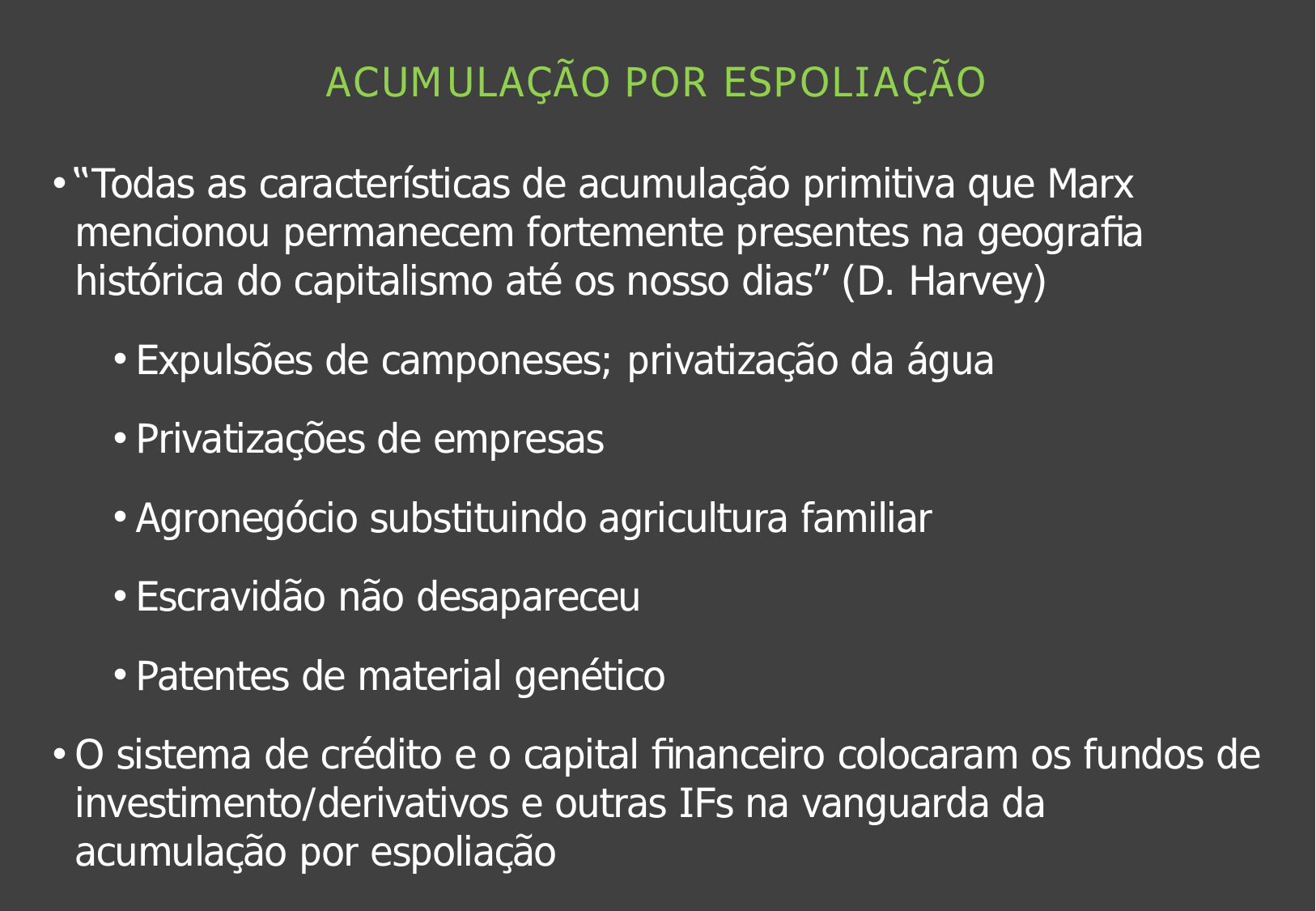

ACUMULAÇÃO POR ESPOLIAÇÃO
“Todas as características de acumulação primitiva que Marx mencionou permanecem fortemente presentes na geografia histórica do capitalismo até os nosso dias” (D. Harvey)
Expulsões de camponeses; privatização da água
Privatizações de empresas
Agronegócio substituindo agricultura familiar
Escravidão não desapareceu
Patentes de material genético
O sistema de crédito e o capital financeiro colocaram os fundos de investimento/derivativos e outras IFs na vanguarda da acumulação por espoliação